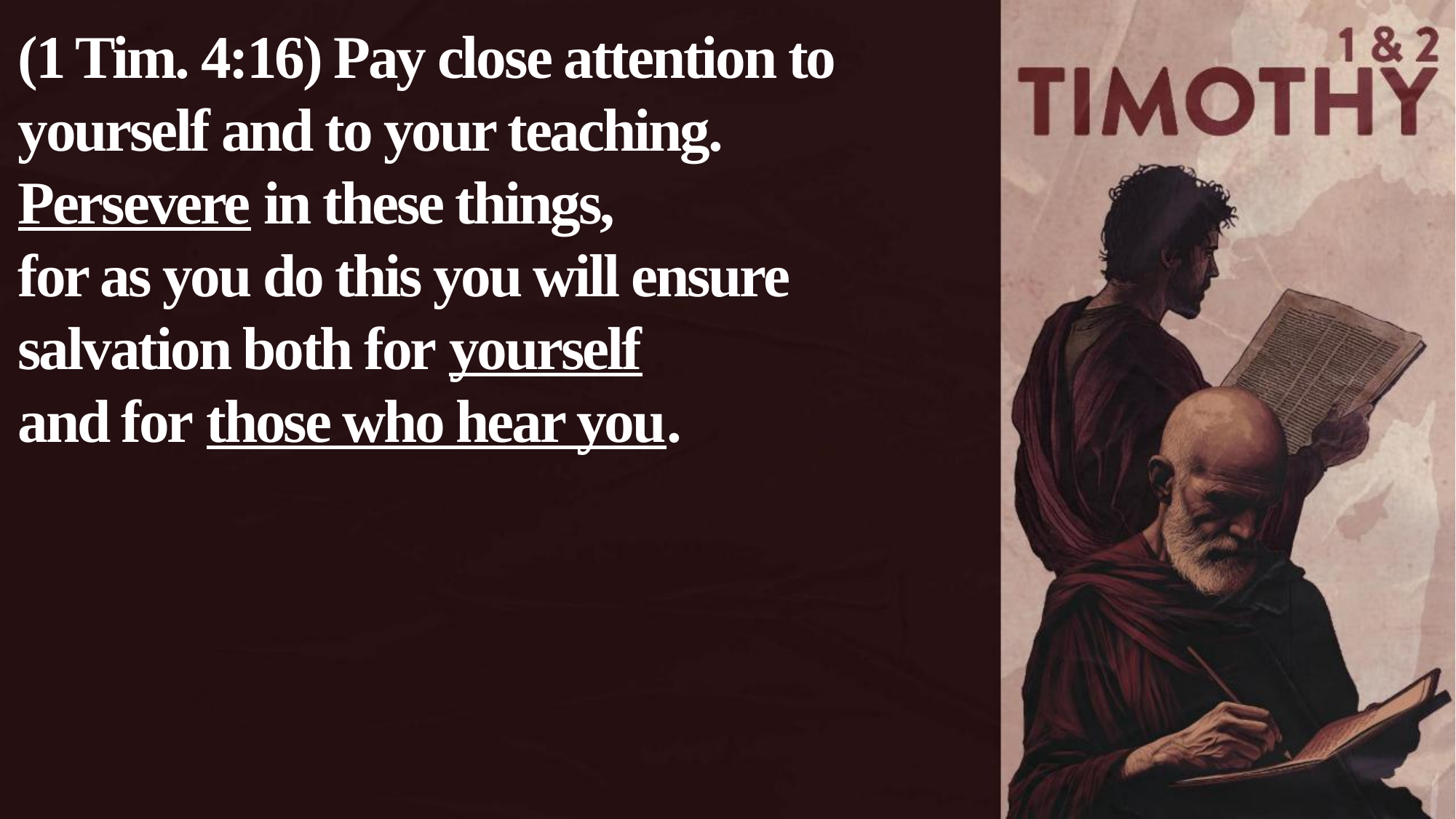

(1 Tim. 4:16) Pay close attention to
yourself and to your teaching.
Persevere in these things,
for as you do this you will ensure salvation both for yourself
and for those who hear you.